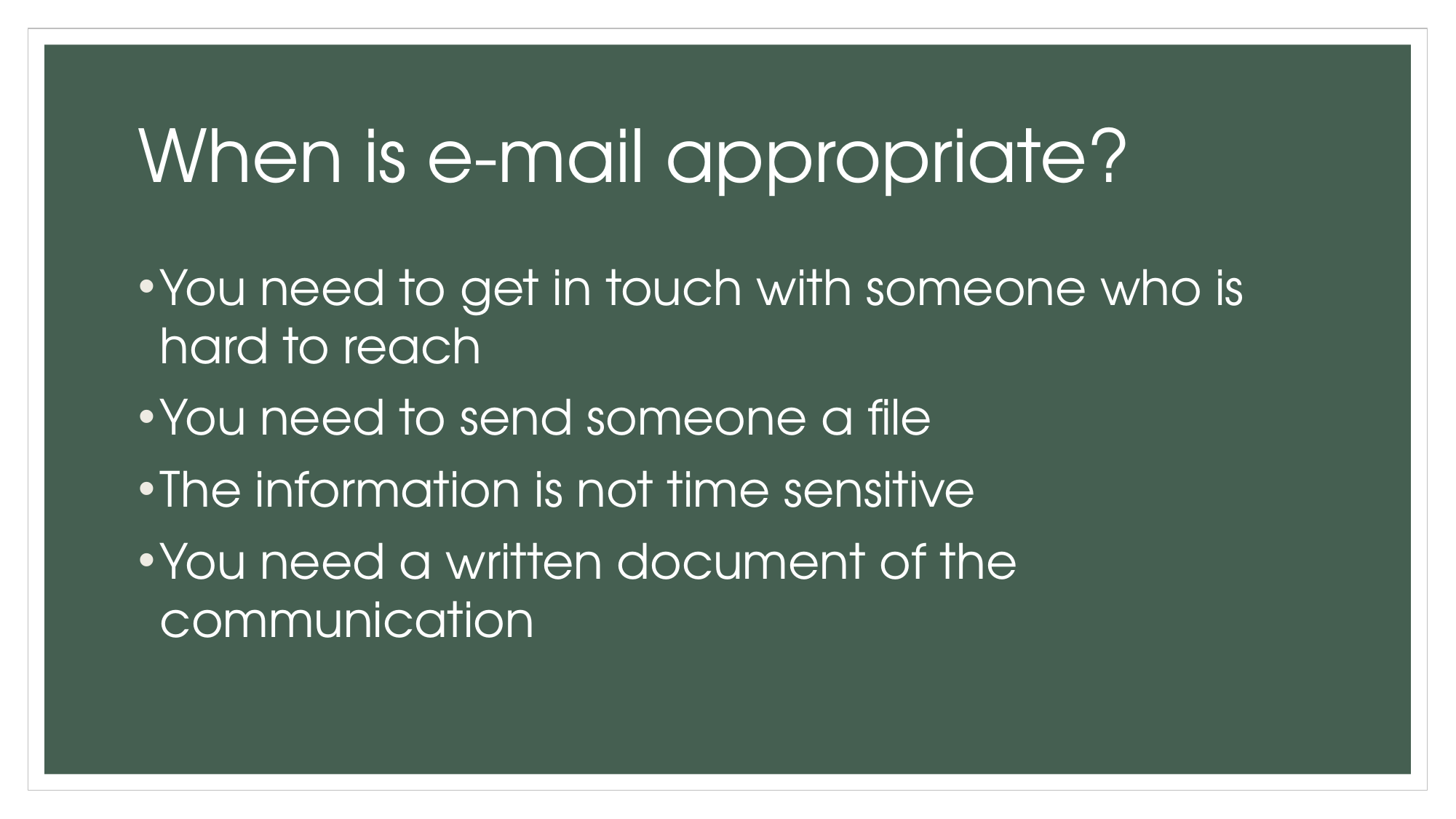

# When is e-mail appropriate?
You need to get in touch with someone who is hard to reach
You need to send someone a file
The information is not time sensitive
You need a written document of the communication